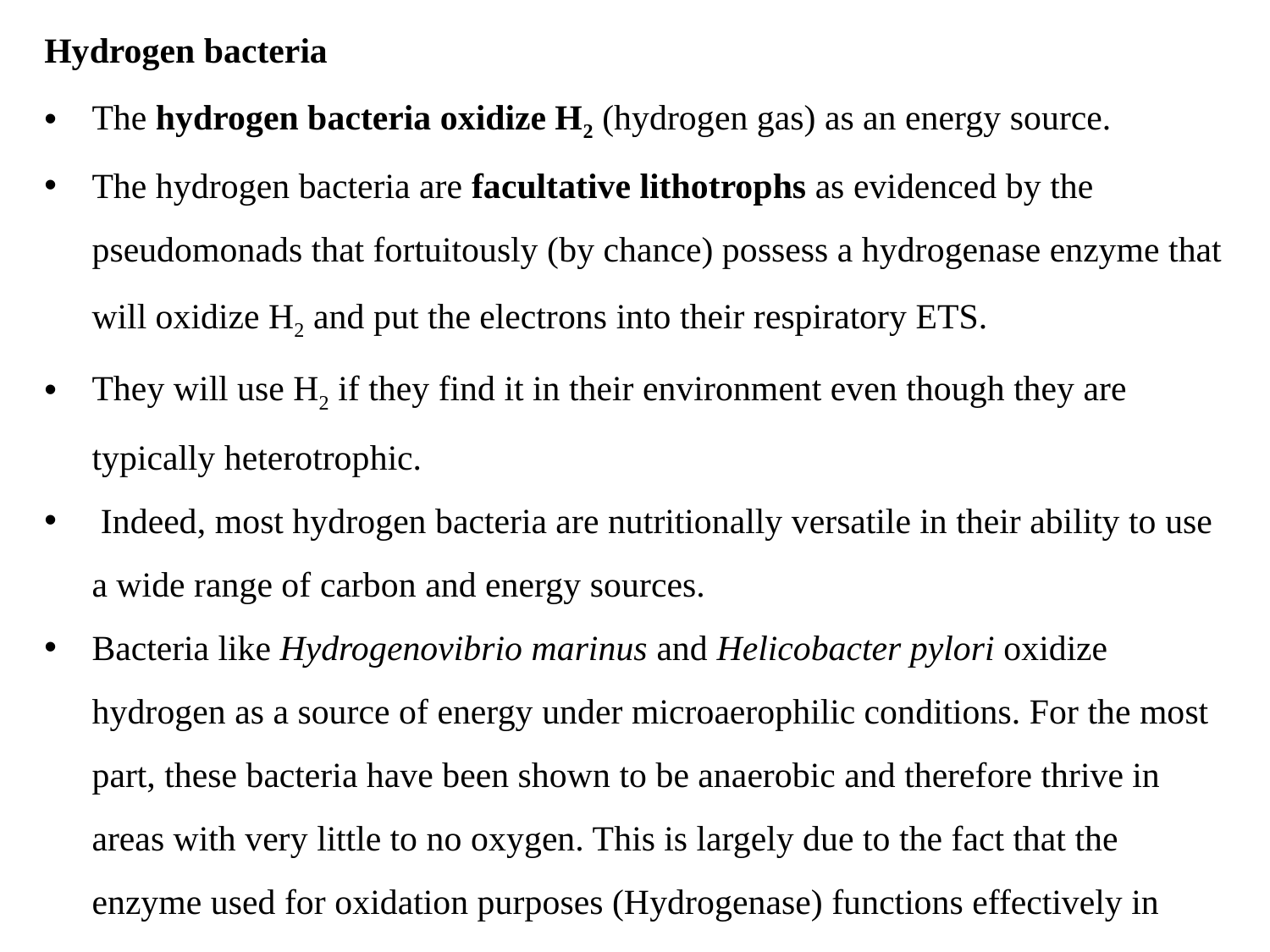

Hydrogen bacteria
The hydrogen bacteria oxidize H2 (hydrogen gas) as an energy source.
The hydrogen bacteria are facultative lithotrophs as evidenced by the pseudomonads that fortuitously (by chance) possess a hydrogenase enzyme that will oxidize H2 and put the electrons into their respiratory ETS.
They will use H2 if they find it in their environment even though they are typically heterotrophic.
 Indeed, most hydrogen bacteria are nutritionally versatile in their ability to use a wide range of carbon and energy sources.
Bacteria like Hydrogenovibrio marinus and Helicobacter pylori oxidize hydrogen as a source of energy under microaerophilic conditions. For the most part, these bacteria have been shown to be anaerobic and therefore thrive in areas with very little to no oxygen. This is largely due to the fact that the enzyme used for oxidation purposes (Hydrogenase) functions effectively in anaerobic conditions.